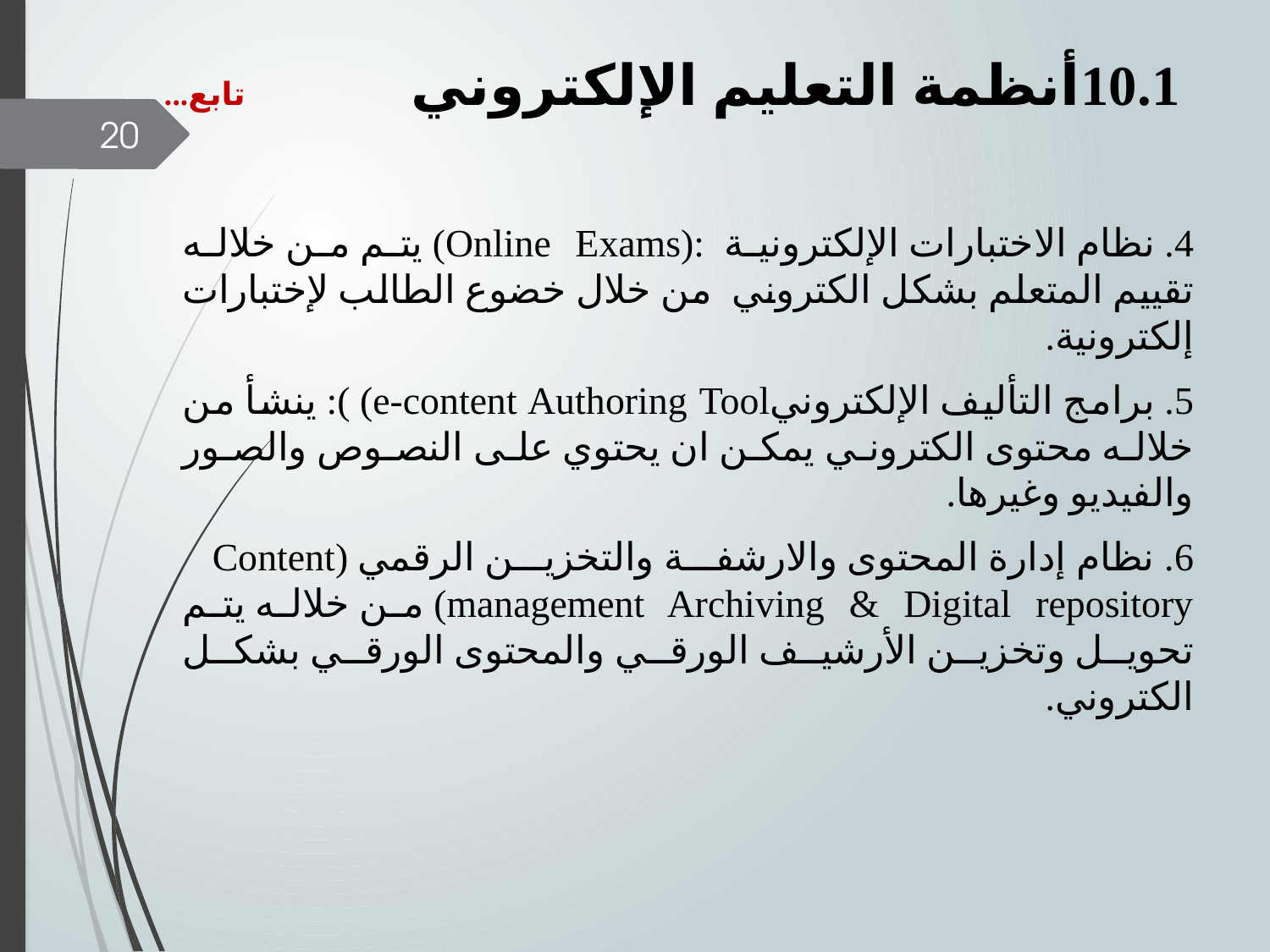

# 10.1	أنظمة التعليم الإلكتروني		تابع...
20
4. نظام الاختبارات الإلكترونية  :(Online Exams) يتم من خلاله تقييم المتعلم بشكل الكتروني  من خلال خضوع الطالب لإختبارات إلكترونية.
5. برامج التأليف الإلكترونيe-content Authoring Tool) ): ينشأ من خلاله محتوى الكتروني يمكن ان يحتوي على النصوص والصور والفيديو وغيرها.
6. نظام إدارة المحتوى والارشفة والتخزين الرقمي (Content management Archiving & Digital repository) من خلاله يتم تحويل وتخزين الأرشيف الورقي والمحتوى الورقي بشكل الكتروني.